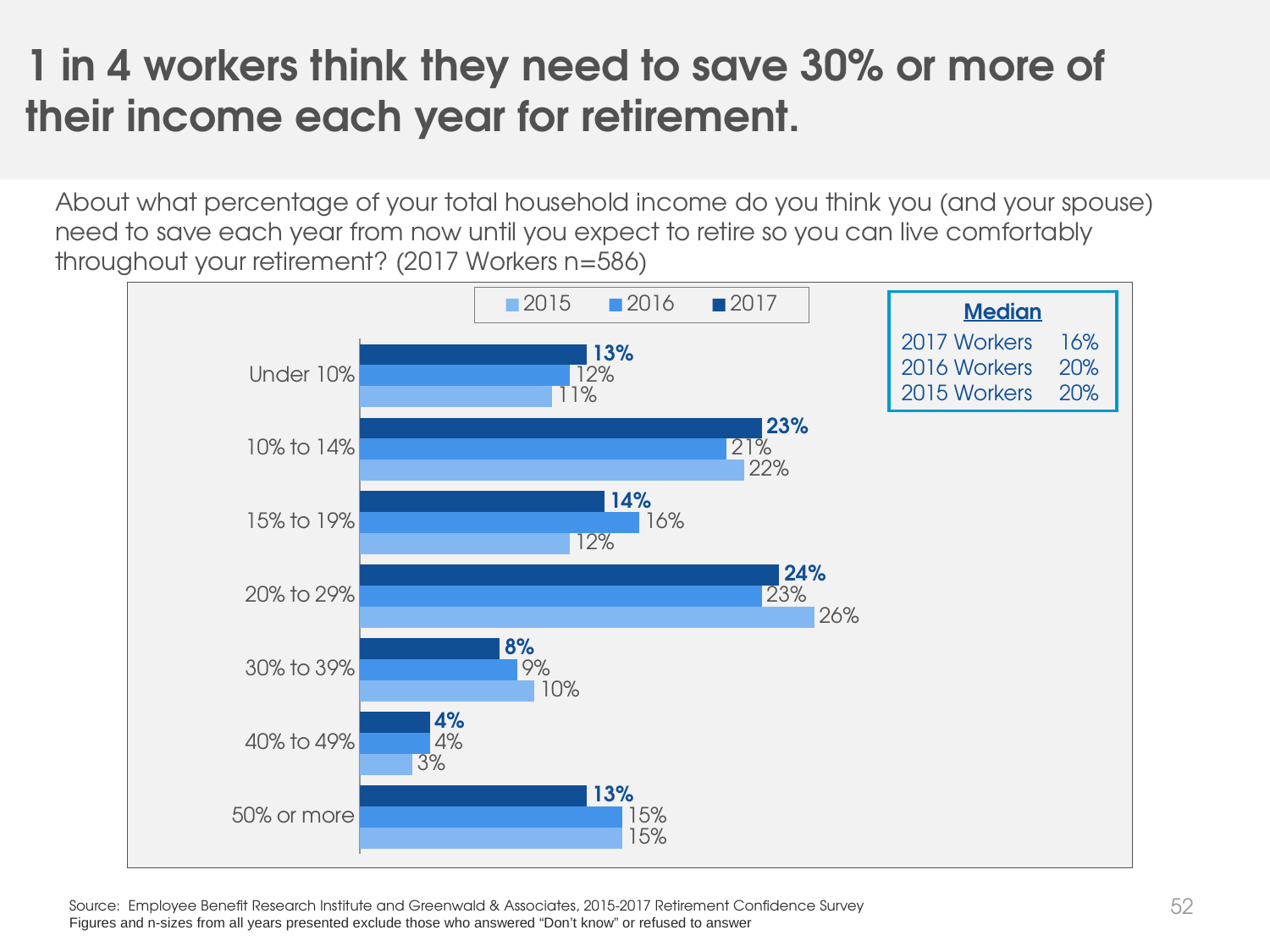

1 in 4 workers think they need to save 30% or more of their income each year for retirement.
About what percentage of your total household income do you think you (and your spouse) need to save each year from now until you expect to retire so you can live comfortably throughout your retirement? (2017 Workers n=586)

### Chart

| Category | 2017 | 2016 | 2015 |
|---|---|---|---|
| Under 10% | 0.13 | 0.12 | 0.11 |
| 10% to 14% | 0.23 | 0.21 | 0.22 |
| 15% to 19% | 0.14 | 0.16 | 0.12 |
| 20% to 29% | 0.24 | 0.23 | 0.26 |
| 30% to 39% | 0.08 | 0.09 | 0.1 |
| 40% to 49% | 0.04 | 0.04 | 0.03 |
| 50% or more | 0.13 | 0.15 | 0.15 |
Median
2017 Workers 	16%
2016 Workers	20%
2015 Workers	20%
52
Source:  Employee Benefit Research Institute and Greenwald & Associates, 2015-2017 Retirement Confidence Survey
Figures and n-sizes from all years presented exclude those who answered “Don’t know” or refused to answer